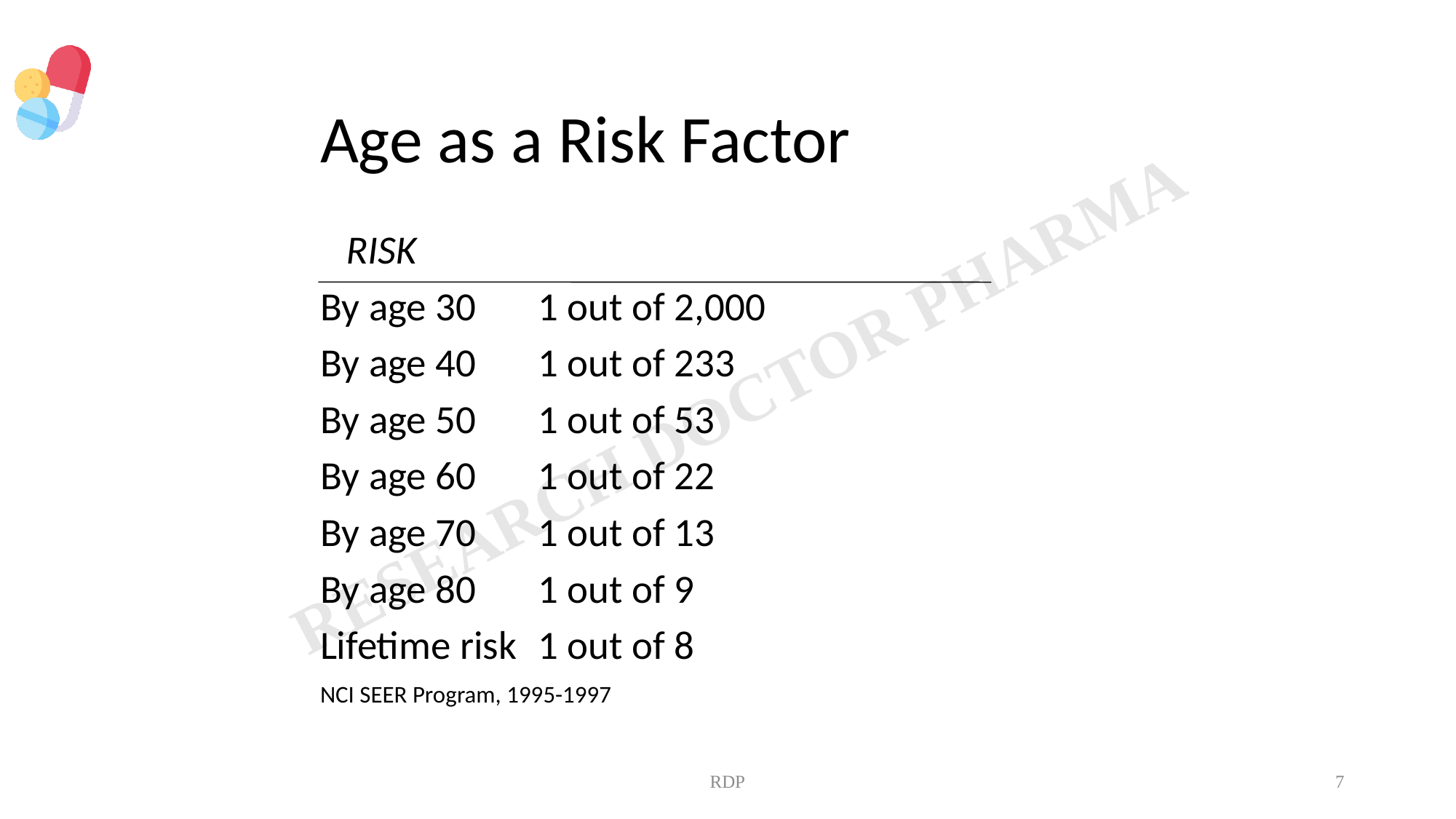

# Age as a Risk Factor
		RISK
By age 30	1 out of 2,000
By age 40	1 out of 233
By age 50	1 out of 53
By age 60	1 out of 22
By age 70	1 out of 13
By age 80	1 out of 9
Lifetime risk	1 out of 8
NCI SEER Program, 1995-1997

RDP
7